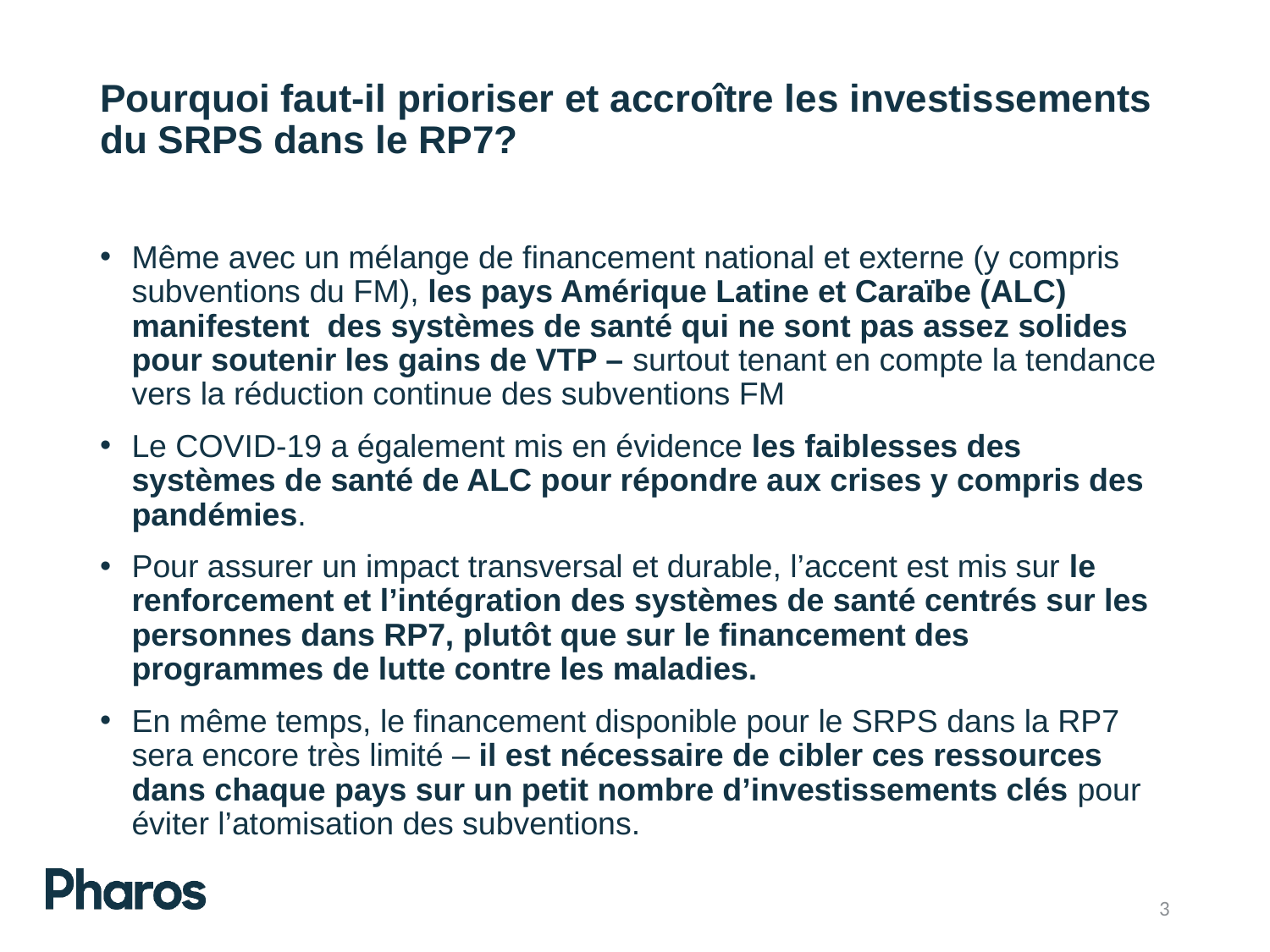

# Pourquoi faut-il prioriser et accroître les investissements du SRPS dans le RP7?
Même avec un mélange de financement national et externe (y compris subventions du FM), les pays Amérique Latine et Caraïbe (ALC) manifestent  des systèmes de santé qui ne sont pas assez solides pour soutenir les gains de VTP – surtout tenant en compte la tendance vers la réduction continue des subventions FM
Le COVID-19 a également mis en évidence les faiblesses des systèmes de santé de ALC pour répondre aux crises y compris des pandémies.
Pour assurer un impact transversal et durable, l’accent est mis sur le renforcement et l’intégration des systèmes de santé centrés sur les personnes dans RP7, plutôt que sur le financement des programmes de lutte contre les maladies.
En même temps, le financement disponible pour le SRPS dans la RP7 sera encore très limité – il est nécessaire de cibler ces ressources dans chaque pays sur un petit nombre d’investissements clés pour éviter l’atomisation des subventions.
3